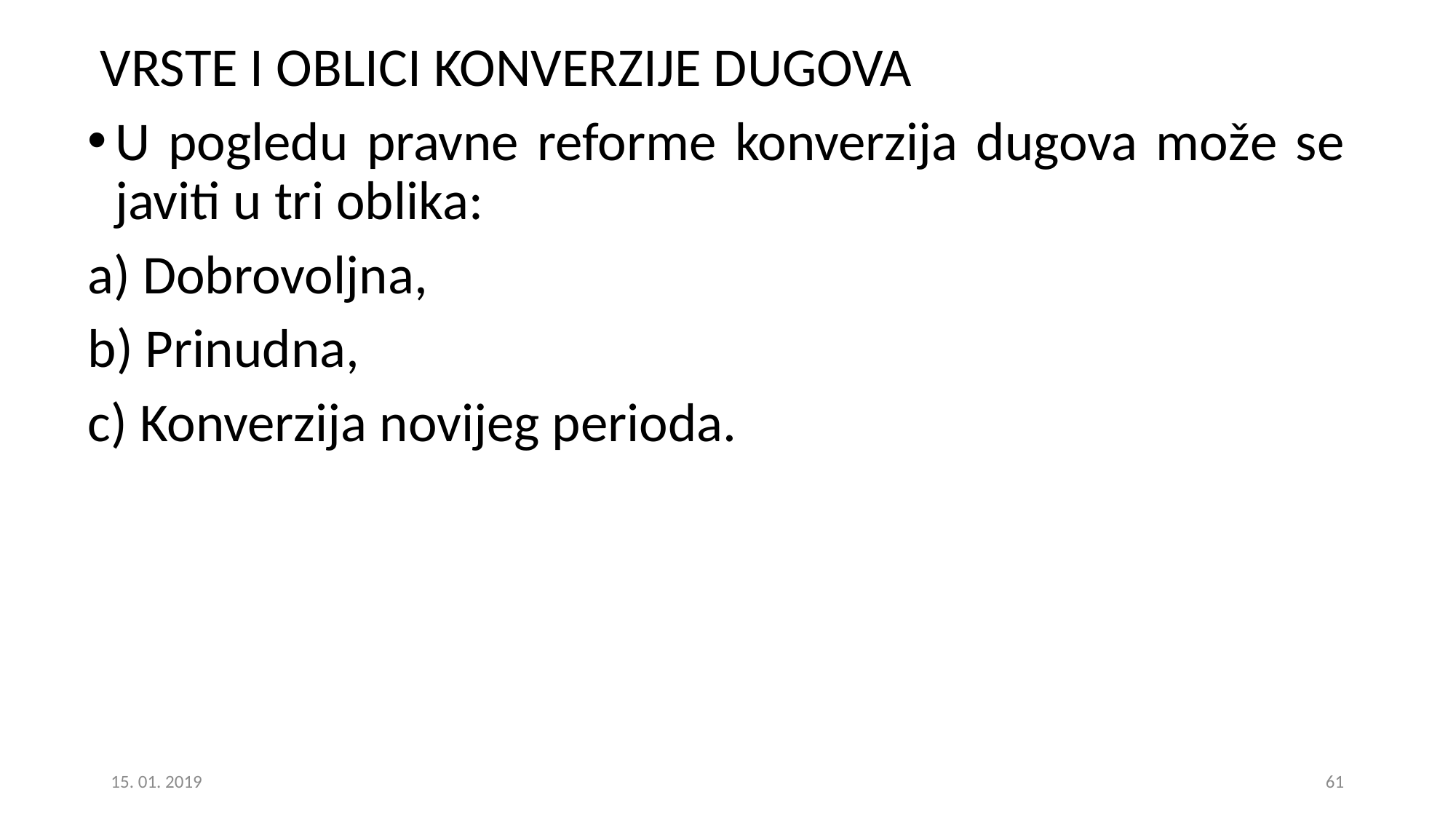

VRSTE I OBLICI KONVERZIJE DUGOVA
U pogledu pravne reforme konverzija dugova može se javiti u tri oblika:
a) Dobrovoljna,
b) Prinudna,
c) Konverzija novijeg perioda.
15. 01. 2019
61